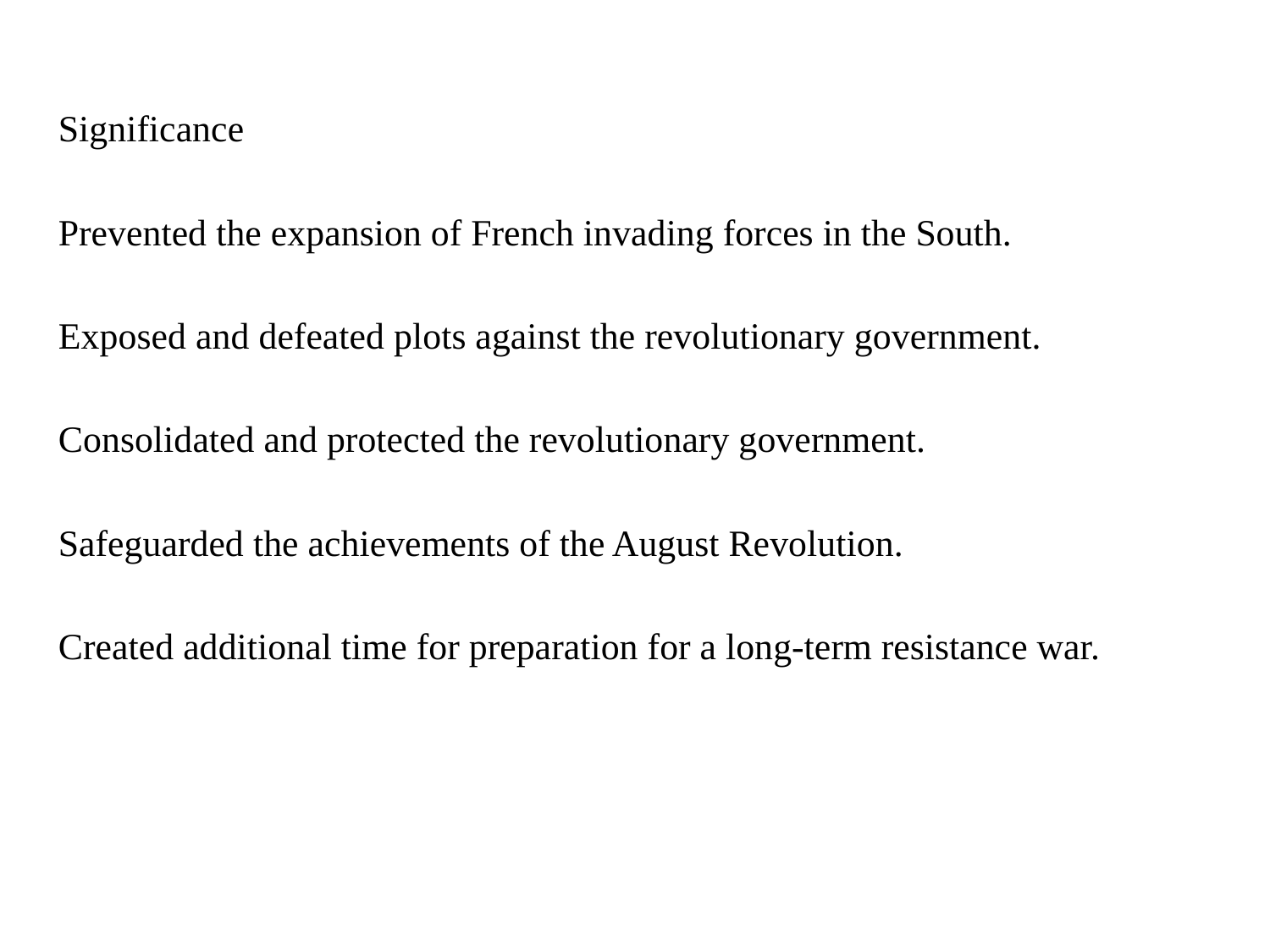

Significance

Prevented the expansion of French invading forces in the South.

Exposed and defeated plots against the revolutionary government.

Consolidated and protected the revolutionary government.

Safeguarded the achievements of the August Revolution.

Created additional time for preparation for a long-term resistance war.